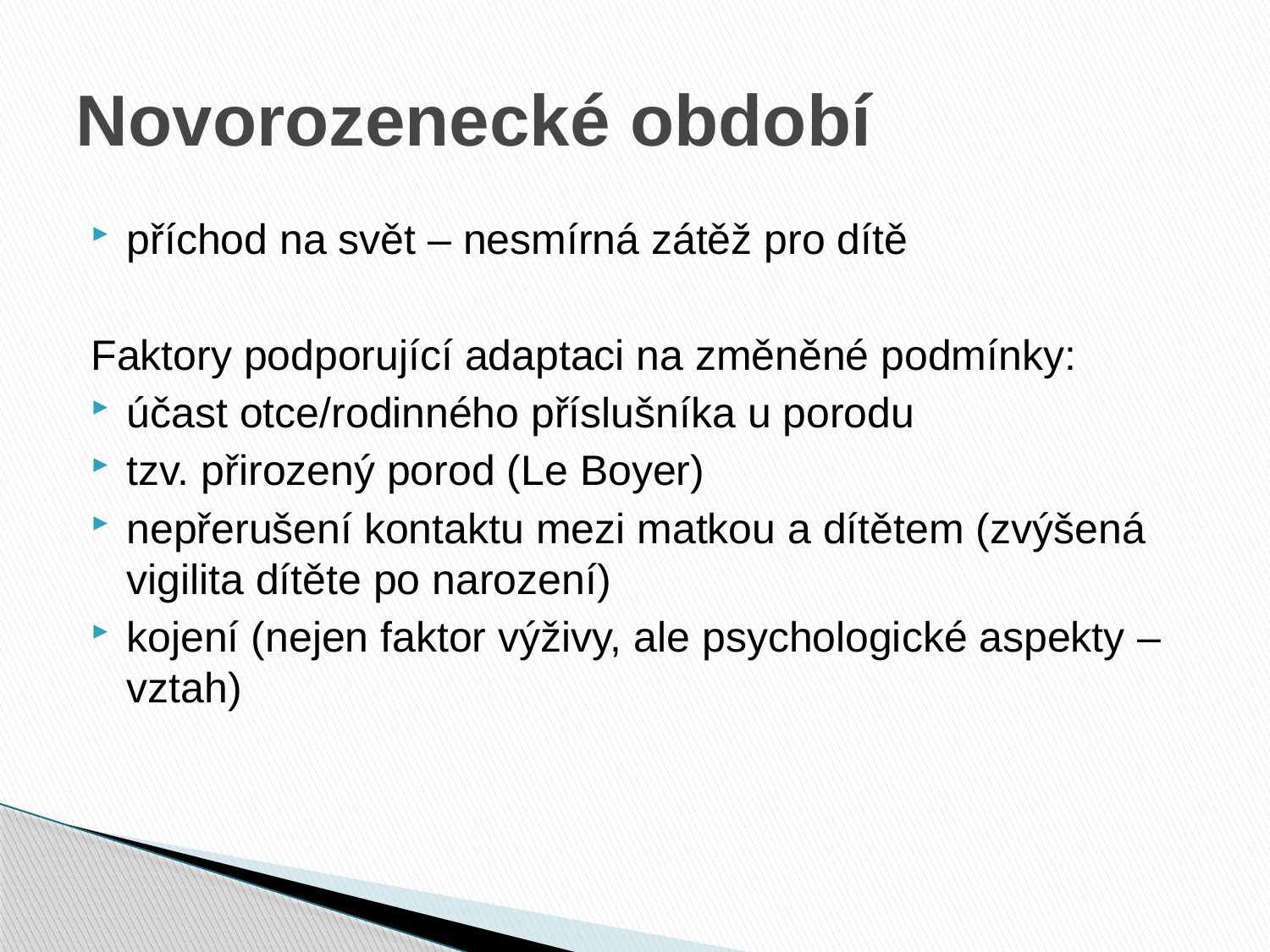

# Novorozenecké období
příchod na svět – nesmírná zátěž pro dítě

Faktory podporující adaptaci na změněné podmínky:
účast otce/rodinného příslušníka u porodu
tzv. přirozený porod (Le Boyer)
nepřerušení kontaktu mezi matkou a dítětem (zvýšená vigilita dítěte po narození)
kojení (nejen faktor výživy, ale psychologické aspekty – vztah)